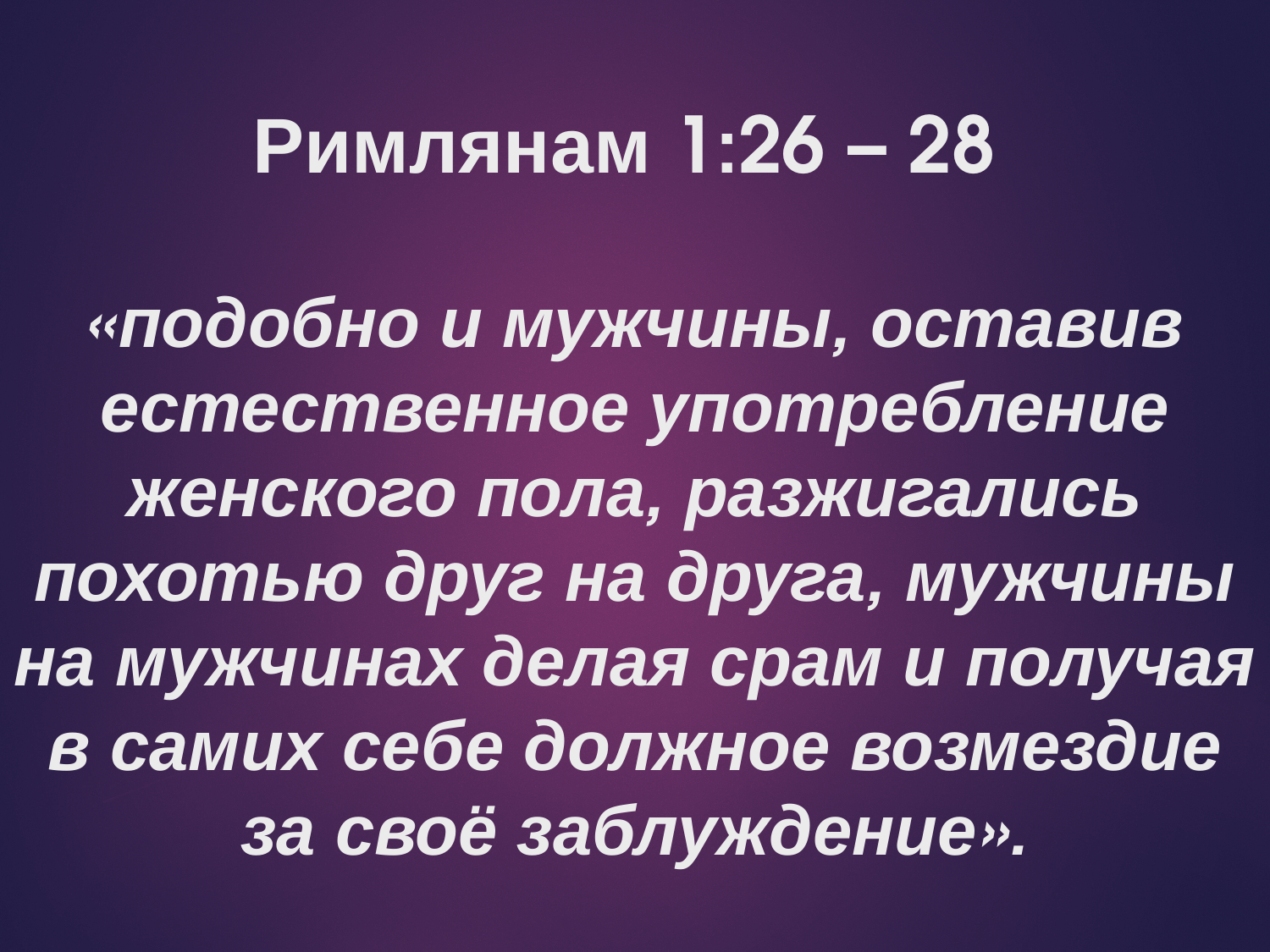

# Римлянам 1:26 – 28 «подобно и мужчины, оставив естественное употребление женского пола, разжигались похотью друг на друга, мужчины на мужчинах делая срам и получая в самих себе должное возмездие за своё заблуждение».